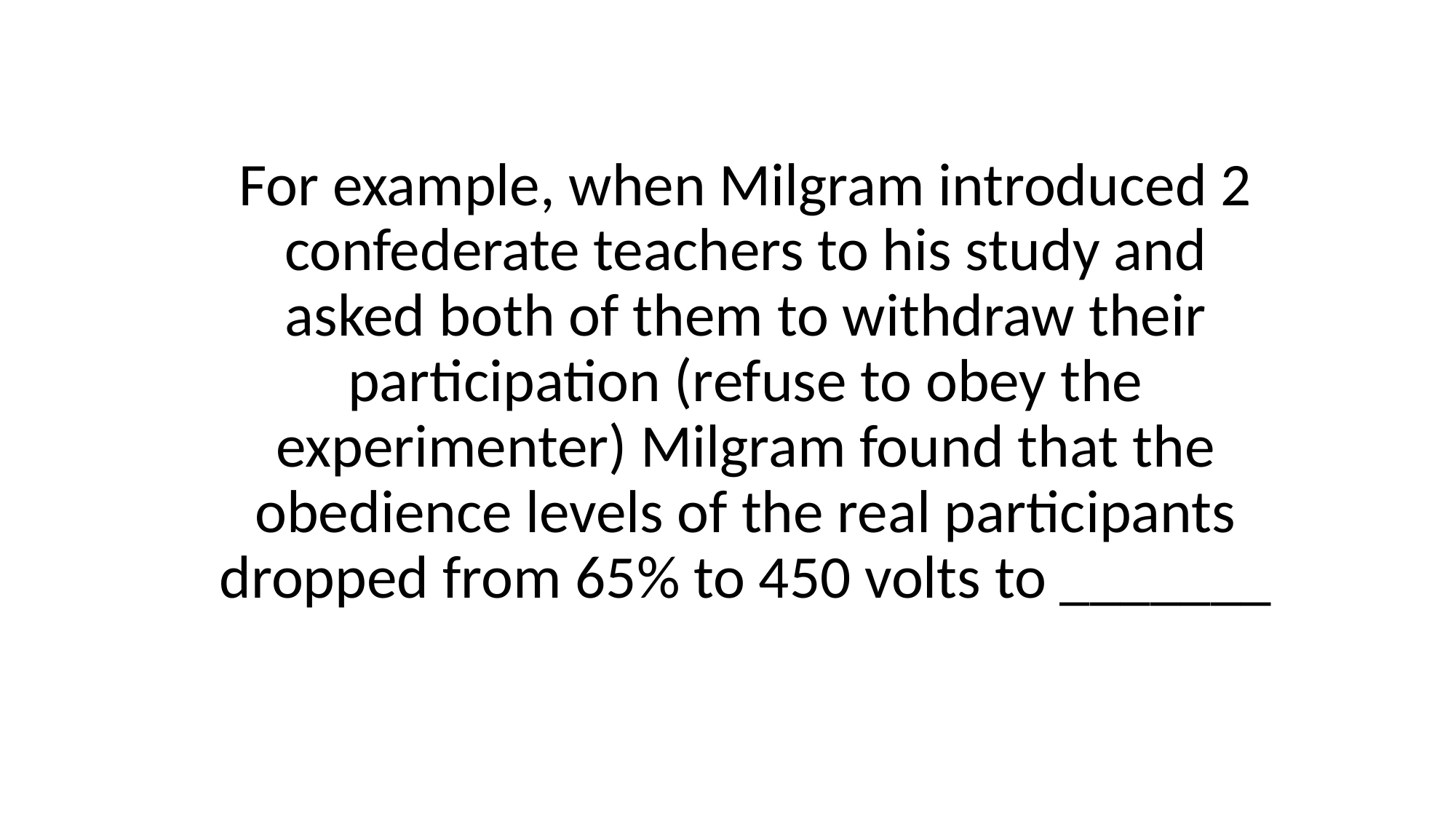

# For example, when Milgram introduced 2 confederate teachers to his study and asked both of them to withdraw their participation (refuse to obey the experimenter) Milgram found that the obedience levels of the real participants dropped from 65% to 450 volts to _______